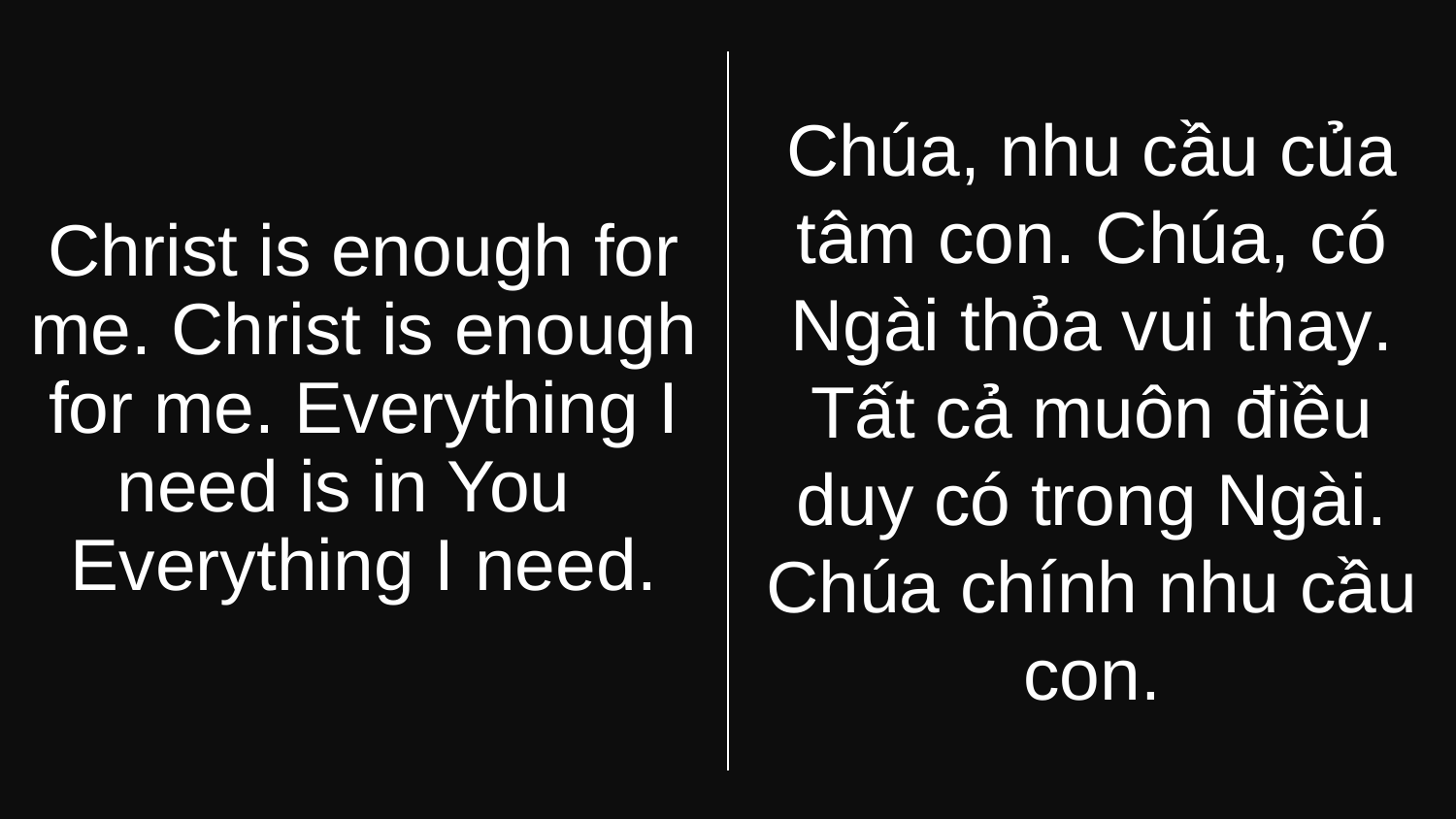

Chúa, nhu cầu của tâm con. Chúa, có Ngài thỏa vui thay. Tất cả muôn điều duy có trong Ngài. Chúa chính nhu cầu con.
Christ is enough for me. Christ is enough for me. Everything I need is in You
Everything I need.